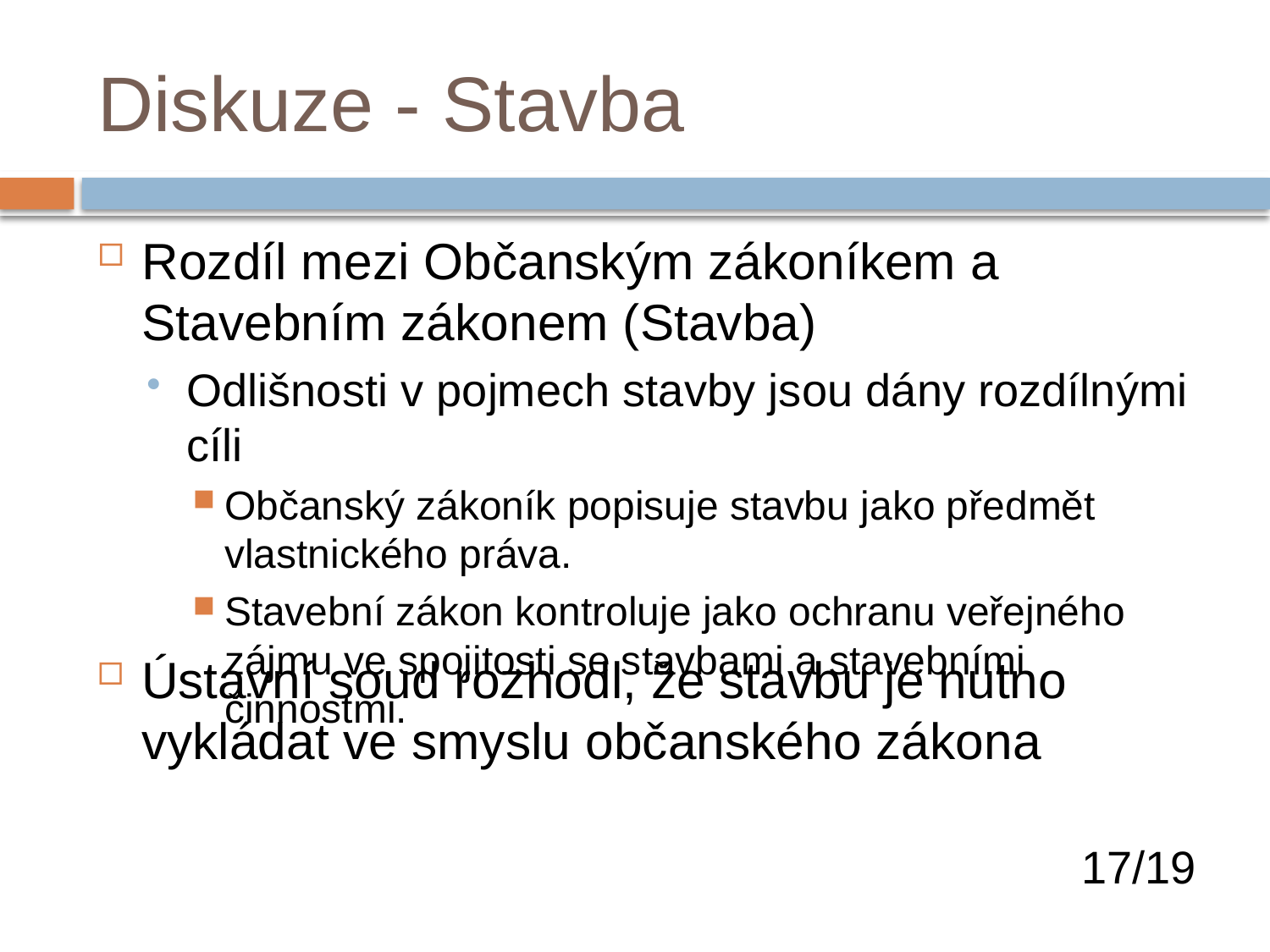

# Diskuze - Stavba
Rozdíl mezi Občanským zákoníkem a Stavebním zákonem (Stavba)
Odlišnosti v pojmech stavby jsou dány rozdílnými cíli
Občanský zákoník popisuje stavbu jako předmět vlastnického práva.
Stavební zákon kontroluje jako ochranu veřejného zájmu ve spojitosti se stavbami a stavebními činnostmi.
Ústavní soud rozhodl, že stavbu je nutno vykládat ve smyslu občanského zákona

17/19